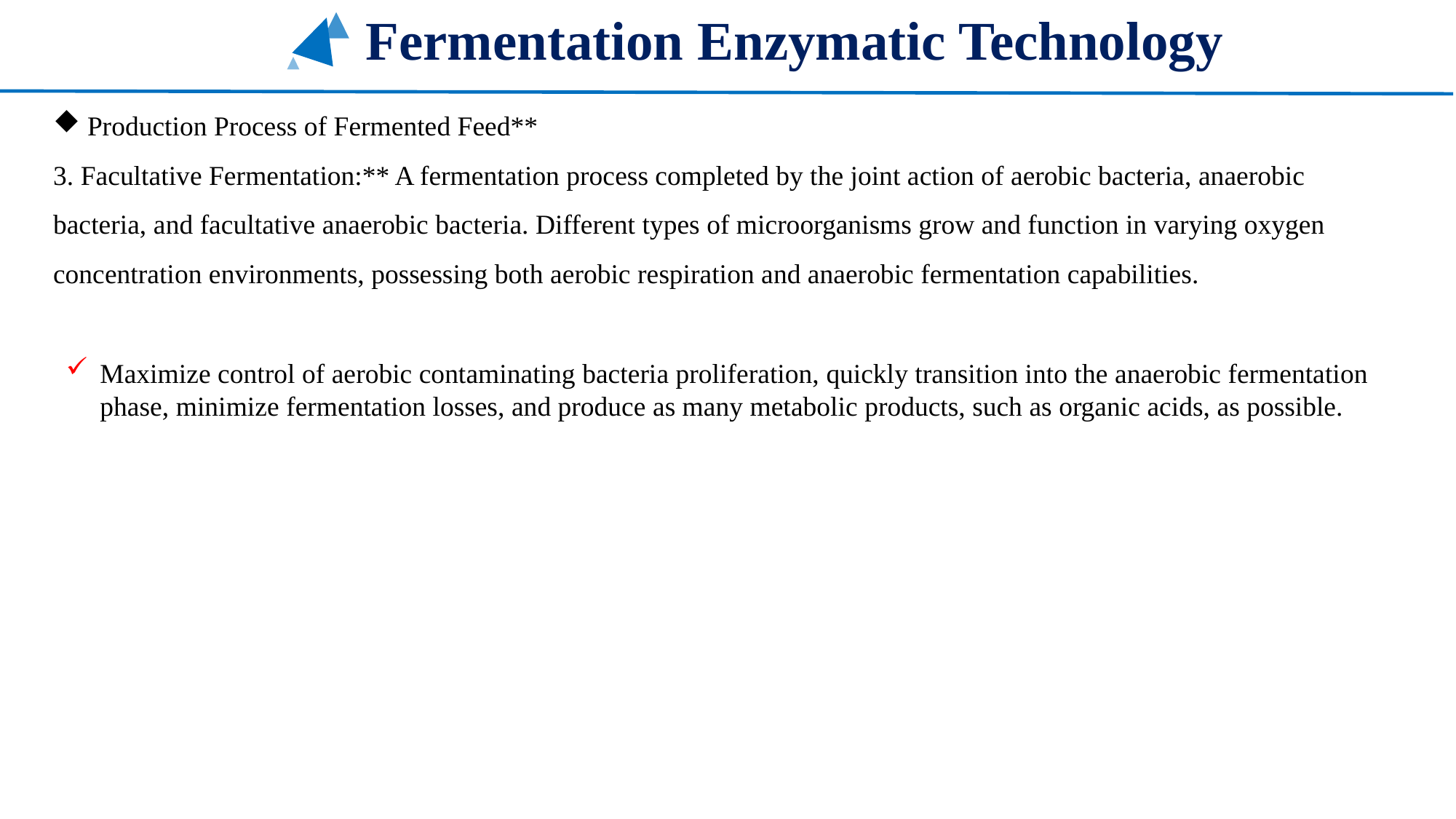

Fermentation Enzymatic Technology

Production Process of Fermented Feed**
3. Facultative Fermentation:** A fermentation process completed by the joint action of aerobic bacteria, anaerobic bacteria, and facultative anaerobic bacteria. Different types of microorganisms grow and function in varying oxygen concentration environments, possessing both aerobic respiration and anaerobic fermentation capabilities.
Maximize control of aerobic contaminating bacteria proliferation, quickly transition into the anaerobic fermentation phase, minimize fermentation losses, and produce as many metabolic products, such as organic acids, as possible.